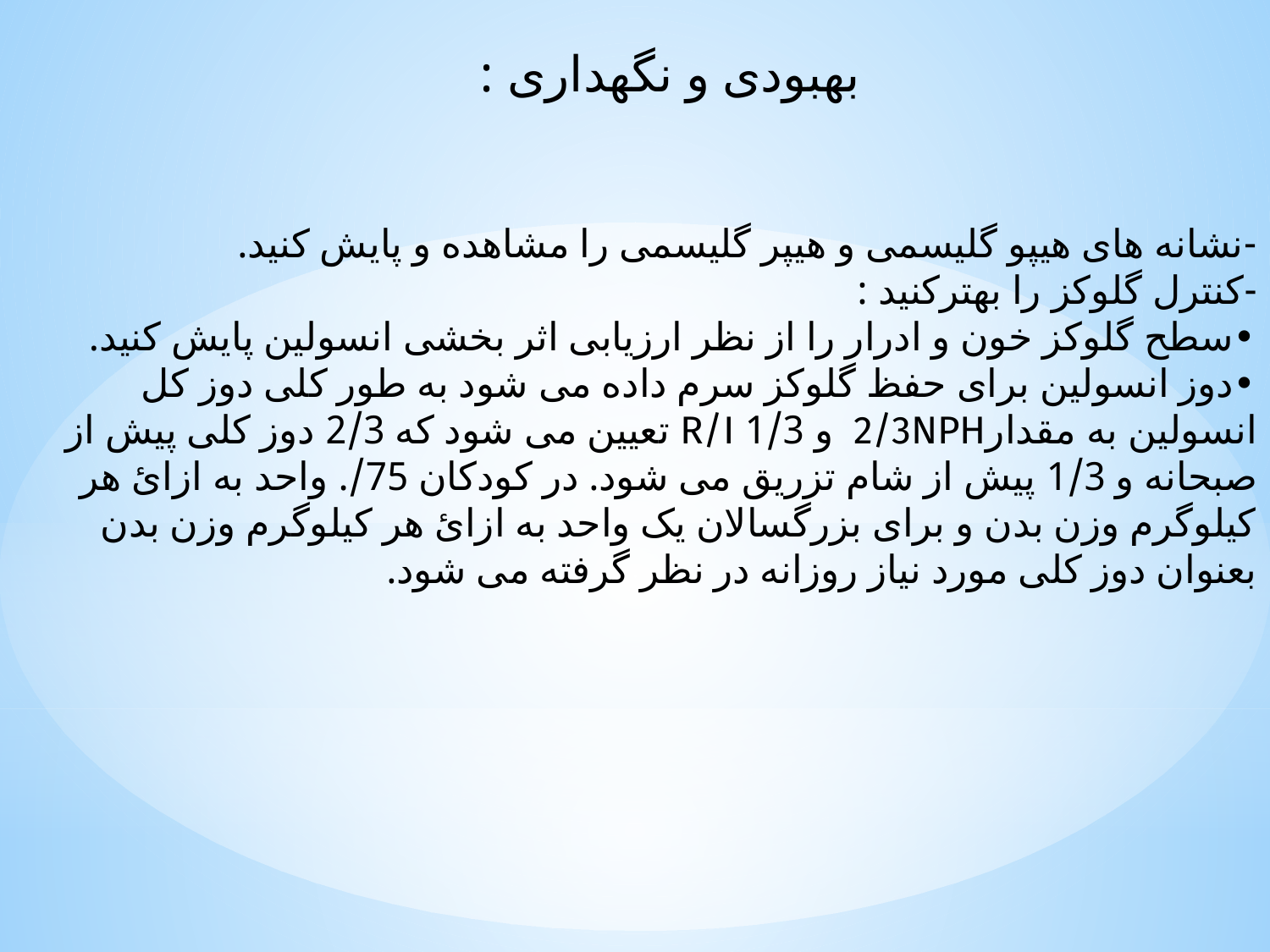

بهبودی و نگهداری :

-نشانه های هیپو گلیسمی و هیپر گلیسمی را مشاهده و پایش کنید.
-کنترل گلوکز را بهترکنید :
•سطح گلوکز خون و ادرار را از نظر ارزیابی اثر بخشی انسولین پایش کنید.
•دوز انسولین برای حفظ گلوکز سرم داده می شود به طور کلی دوز کل انسولین به مقدار2/3NPH  و 1/3 R/I تعیین می شود که 2/3 دوز کلی پیش از صبحانه و 1/3 پیش از شام تزریق می شود. در کودکان 75/. واحد به ازائ هر کیلوگرم وزن بدن و برای بزرگسالان یک واحد به ازائ هر کیلوگرم وزن بدن بعنوان دوز کلی مورد نیاز روزانه در نظر گرفته می شود.